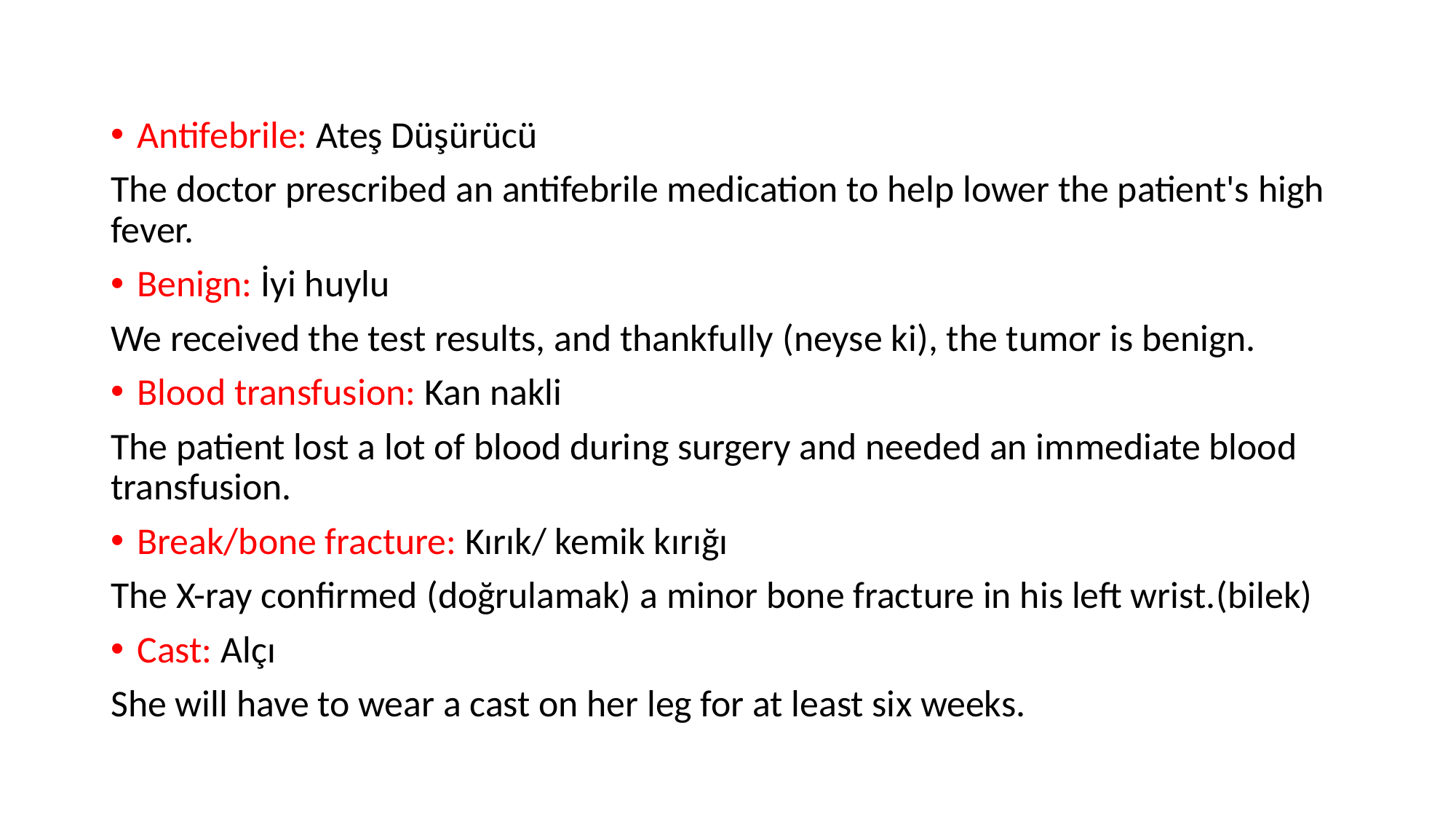

Antifebrile: Ateş Düşürücü
The doctor prescribed an antifebrile medication to help lower the patient's high fever.
Benign: İyi huylu
We received the test results, and thankfully (neyse ki), the tumor is benign.
Blood transfusion: Kan nakli
The patient lost a lot of blood during surgery and needed an immediate blood transfusion.
Break/bone fracture: Kırık/ kemik kırığı
The X-ray confirmed (doğrulamak) a minor bone fracture in his left wrist.(bilek)
Cast: Alçı
She will have to wear a cast on her leg for at least six weeks.